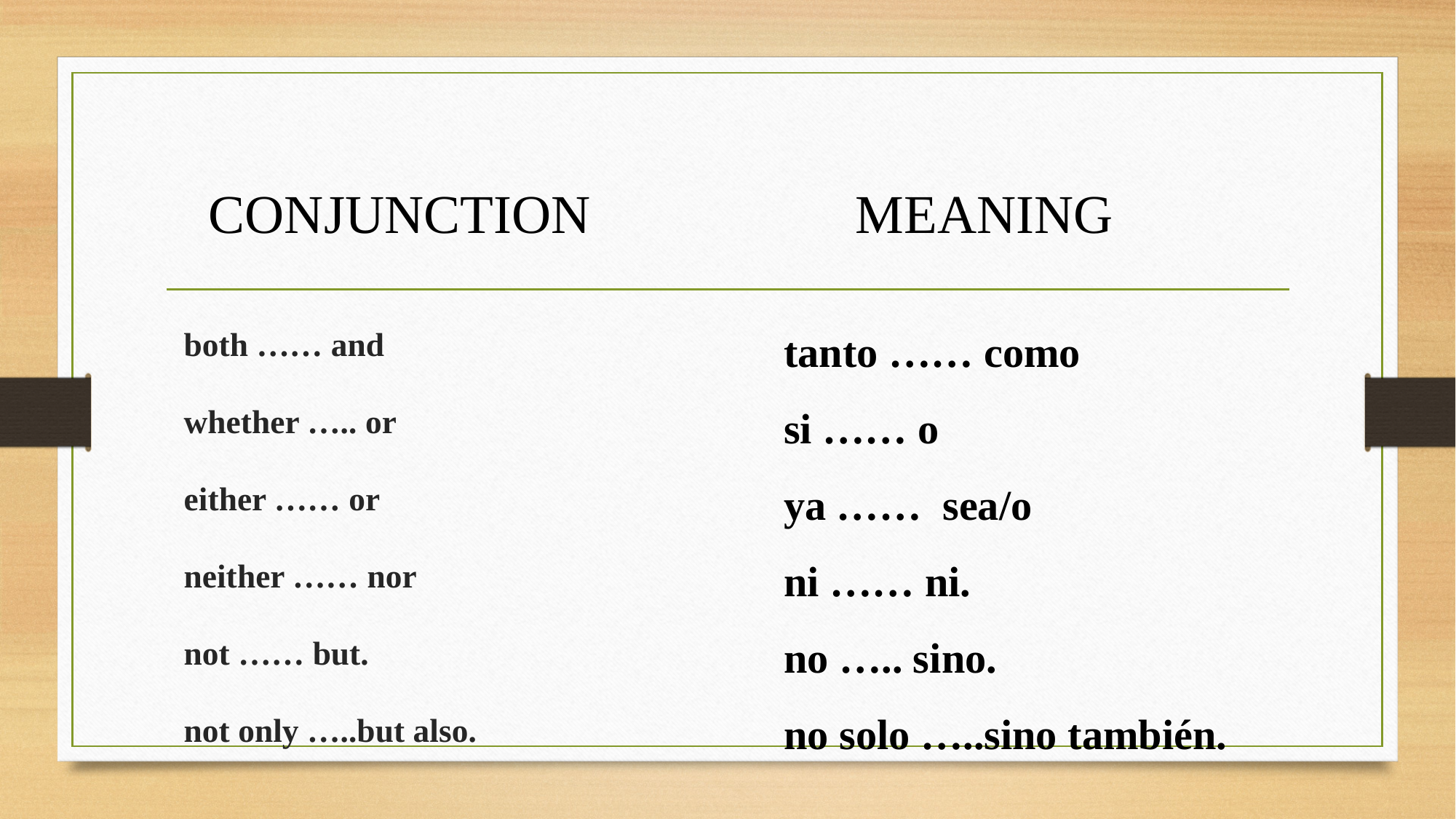

MEANING
CONJUNCTION
both …… and
whether ….. or
either …… or
neither …… nor
not …… but.
not only …..but also.
tanto …… como
si …… o
ya ……  sea/o
ni …… ni.
no ….. sino.
no solo …..sino también.